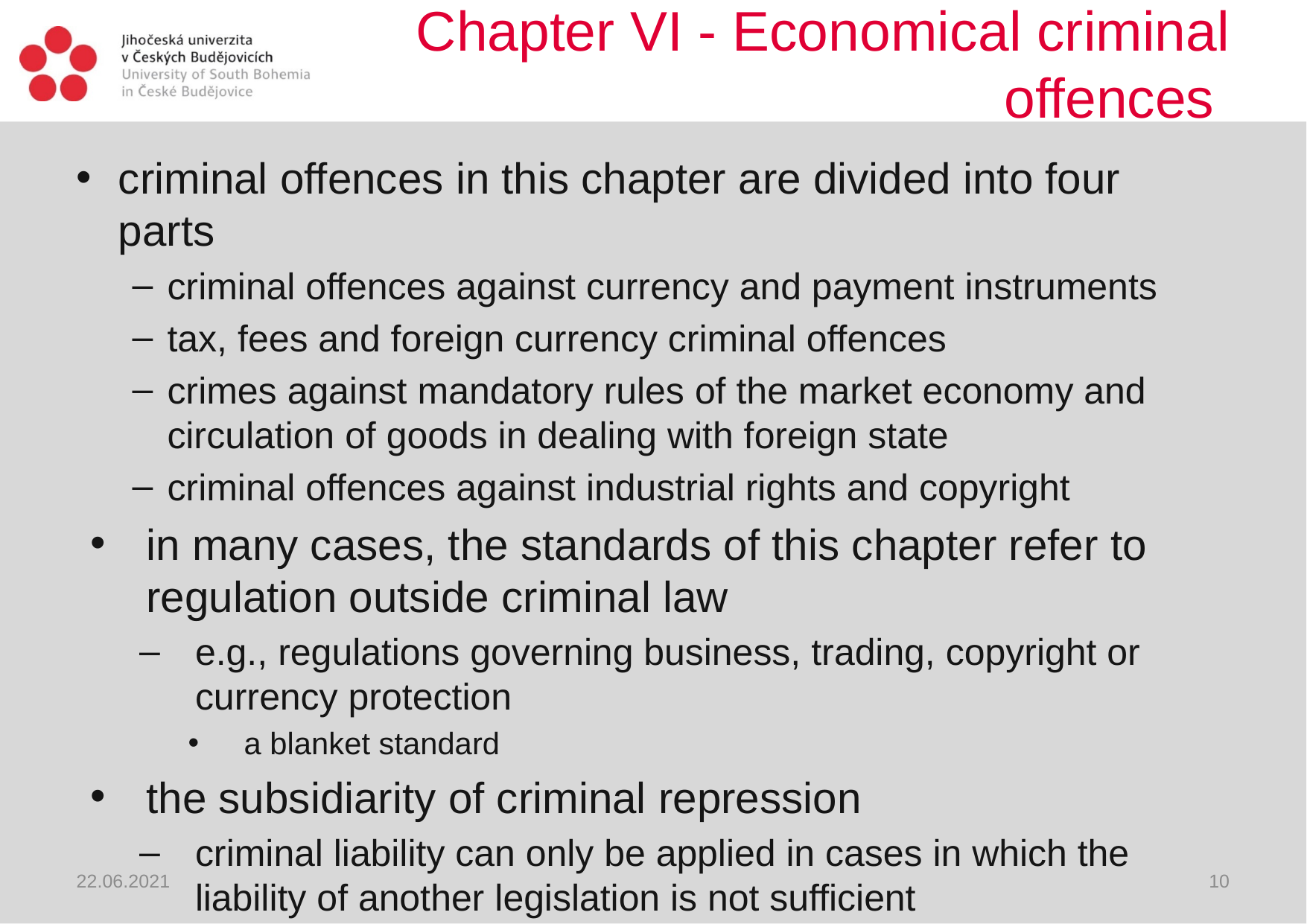

# Chapter VI - Economical criminal offences
criminal offences in this chapter are divided into four parts
criminal offences against currency and payment instruments
tax, fees and foreign currency criminal offences
crimes against mandatory rules of the market economy and circulation of goods in dealing with foreign state
criminal offences against industrial rights and copyright
in many cases, the standards of this chapter refer to regulation outside criminal law
e.g., regulations governing business, trading, copyright or currency protection
a blanket standard
the subsidiarity of criminal repression
criminal liability can only be applied in cases in which the liability of another legislation is not sufficient

22.06.2021
10